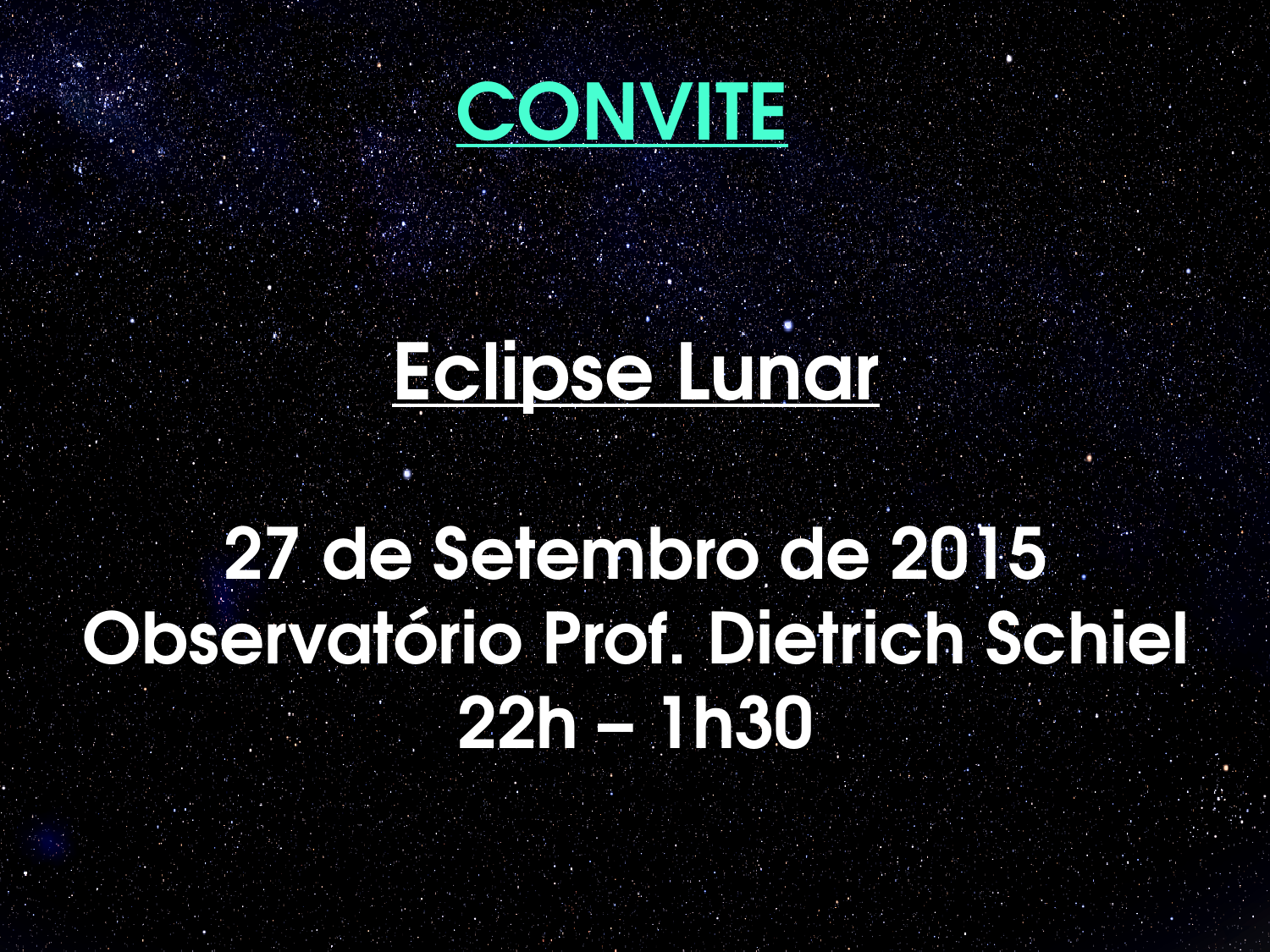

CONVITE
Eclipse Lunar

27 de Setembro de 2015
Observatório Prof. Dietrich Schiel
22h – 1h30